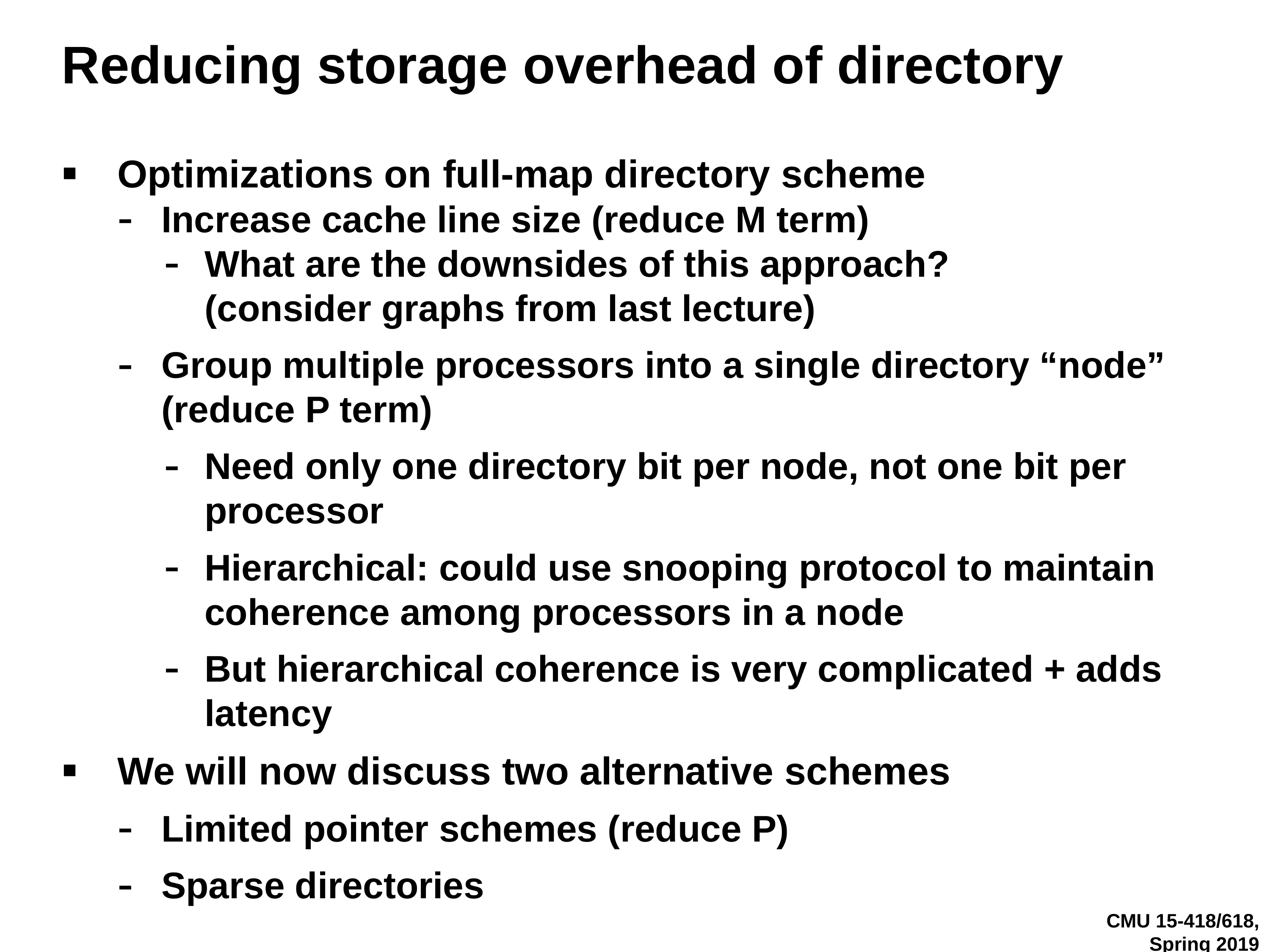

# Reducing storage overhead of directory
Optimizations on full-map directory scheme
Increase cache line size (reduce M term)
What are the downsides of this approach?
(consider graphs from last lecture)
Group multiple processors into a single directory “node” (reduce P term)
Need only one directory bit per node, not one bit per processor
Hierarchical: could use snooping protocol to maintain coherence among processors in a node
But hierarchical coherence is very complicated + adds latency
We will now discuss two alternative schemes
Limited pointer schemes (reduce P)
Sparse directories